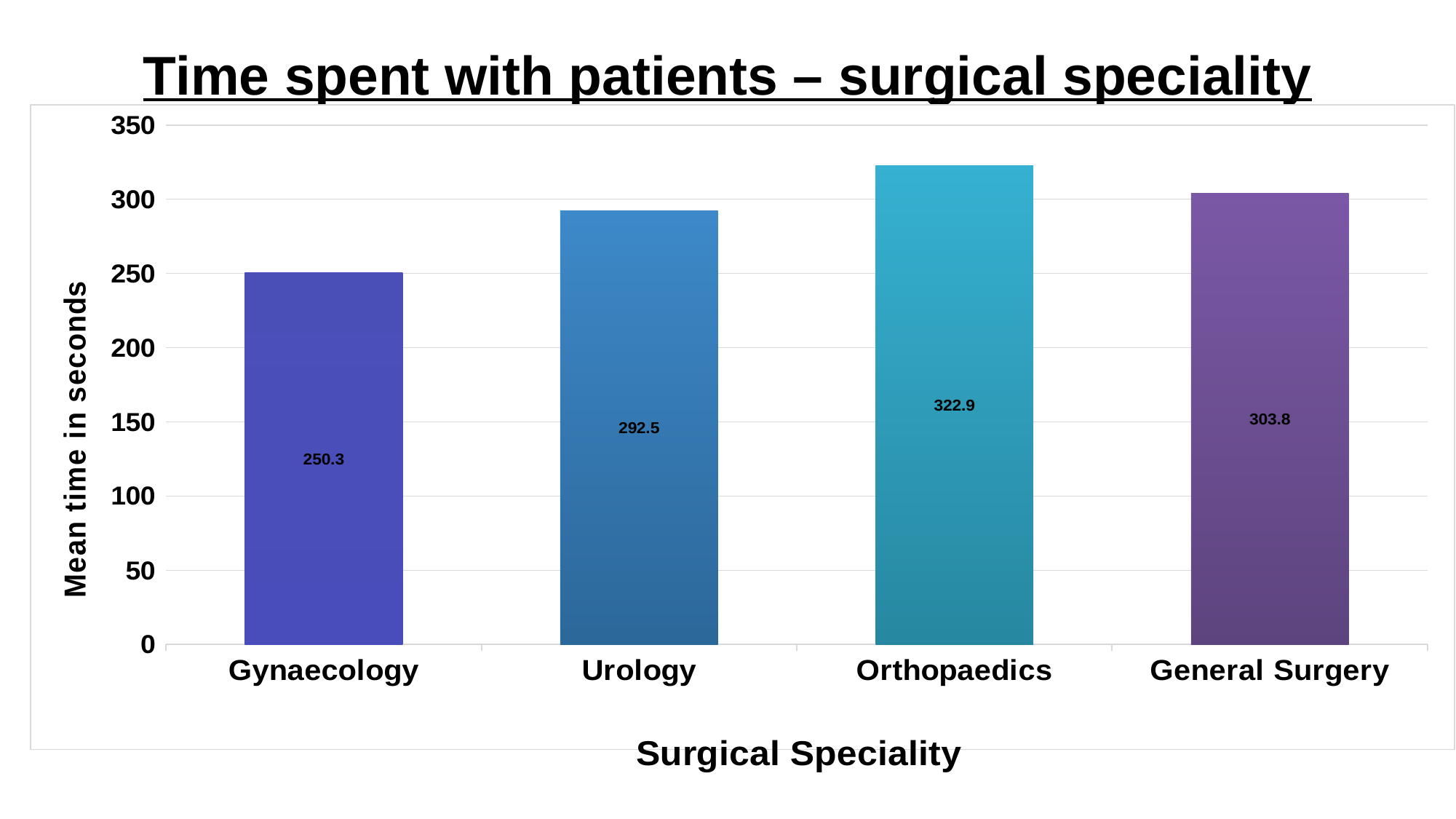

Time spent with patients – surgical speciality

### Chart

| Category | Column1 |
|---|---|
| Gynaecology | 250.3 |
| Urology | 292.5 |
| Orthopaedics | 322.9 |
| General Surgery | 303.8 |